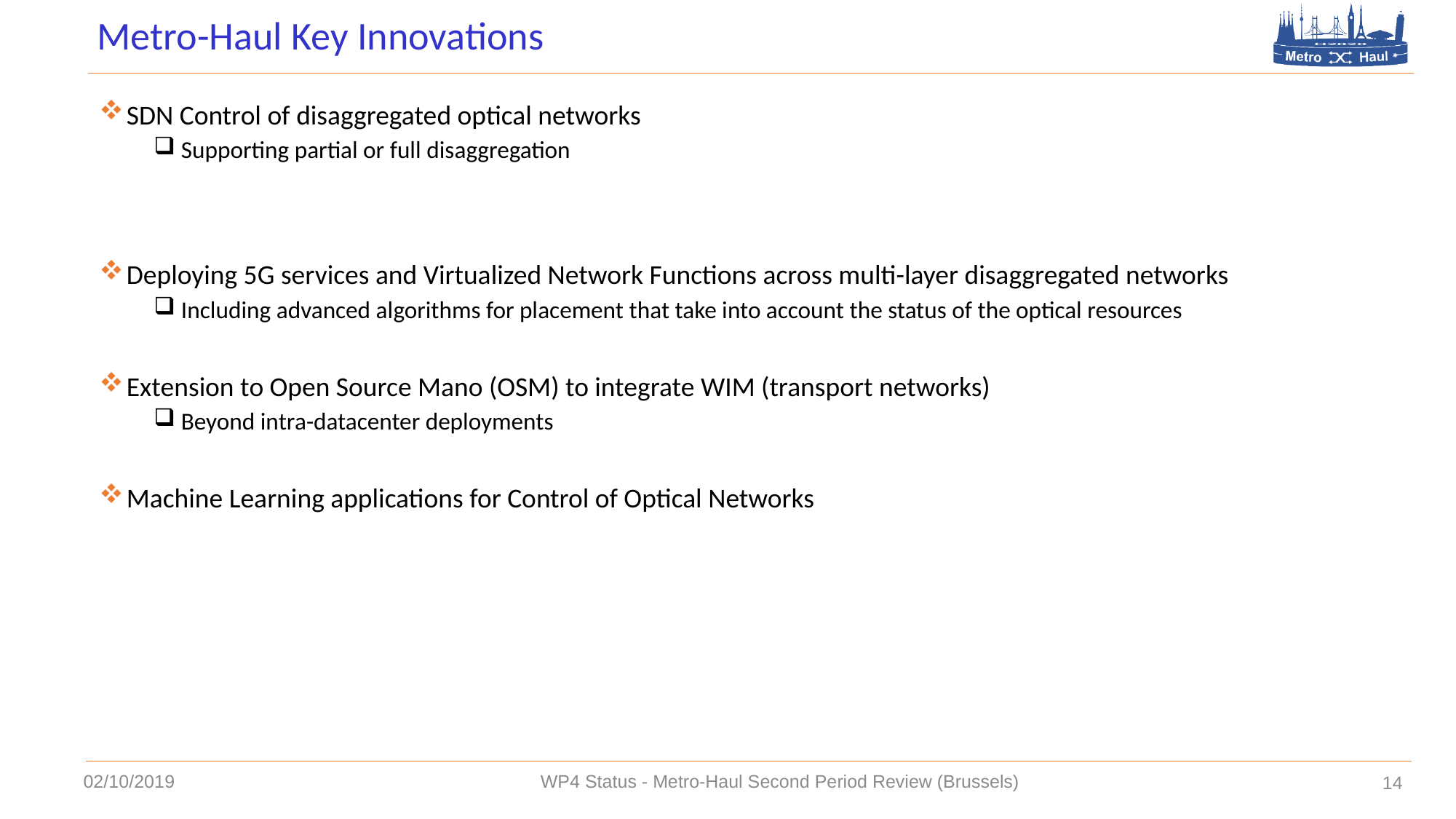

# Metro-Haul Key Innovations
SDN Control of disaggregated optical networks
Supporting partial or full disaggregation

Deploying 5G services and Virtualized Network Functions across multi-layer disaggregated networks
Including advanced algorithms for placement that take into account the status of the optical resources
Extension to Open Source Mano (OSM) to integrate WIM (transport networks)
Beyond intra-datacenter deployments
Machine Learning applications for Control of Optical Networks

02/10/2019
WP4 Status - Metro-Haul Second Period Review (Brussels)
14